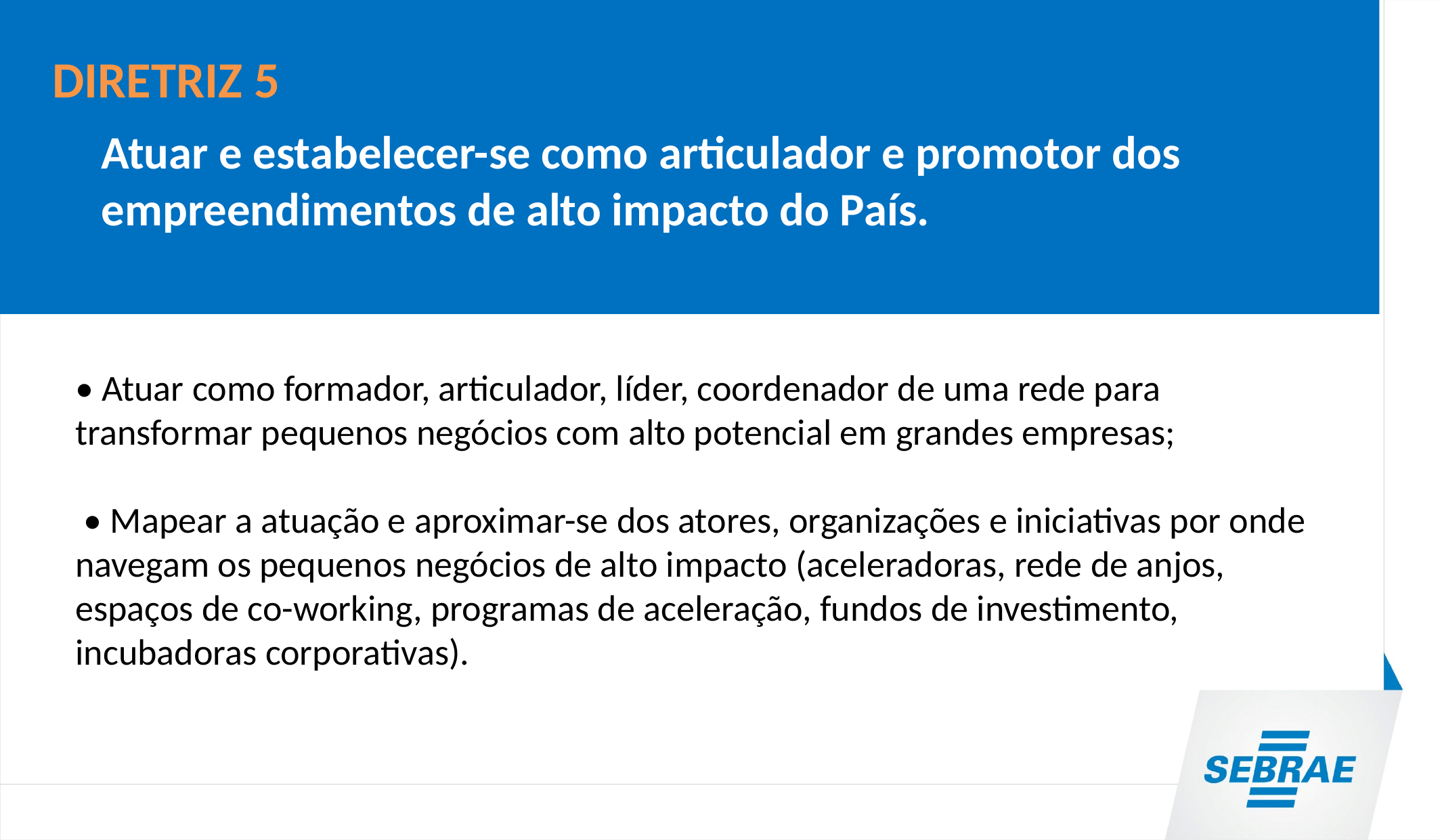

DIRETRIZ 5
	Atuar e estabelecer-se como articulador e promotor dos empreendimentos de alto impacto do País.
• Atuar como formador, articulador, líder, coordenador de uma rede para transformar pequenos negócios com alto potencial em grandes empresas;
 • Mapear a atuação e aproximar-se dos atores, organizações e iniciativas por onde navegam os pequenos negócios de alto impacto (aceleradoras, rede de anjos, espaços de co-working, programas de aceleração, fundos de investimento, incubadoras corporativas).